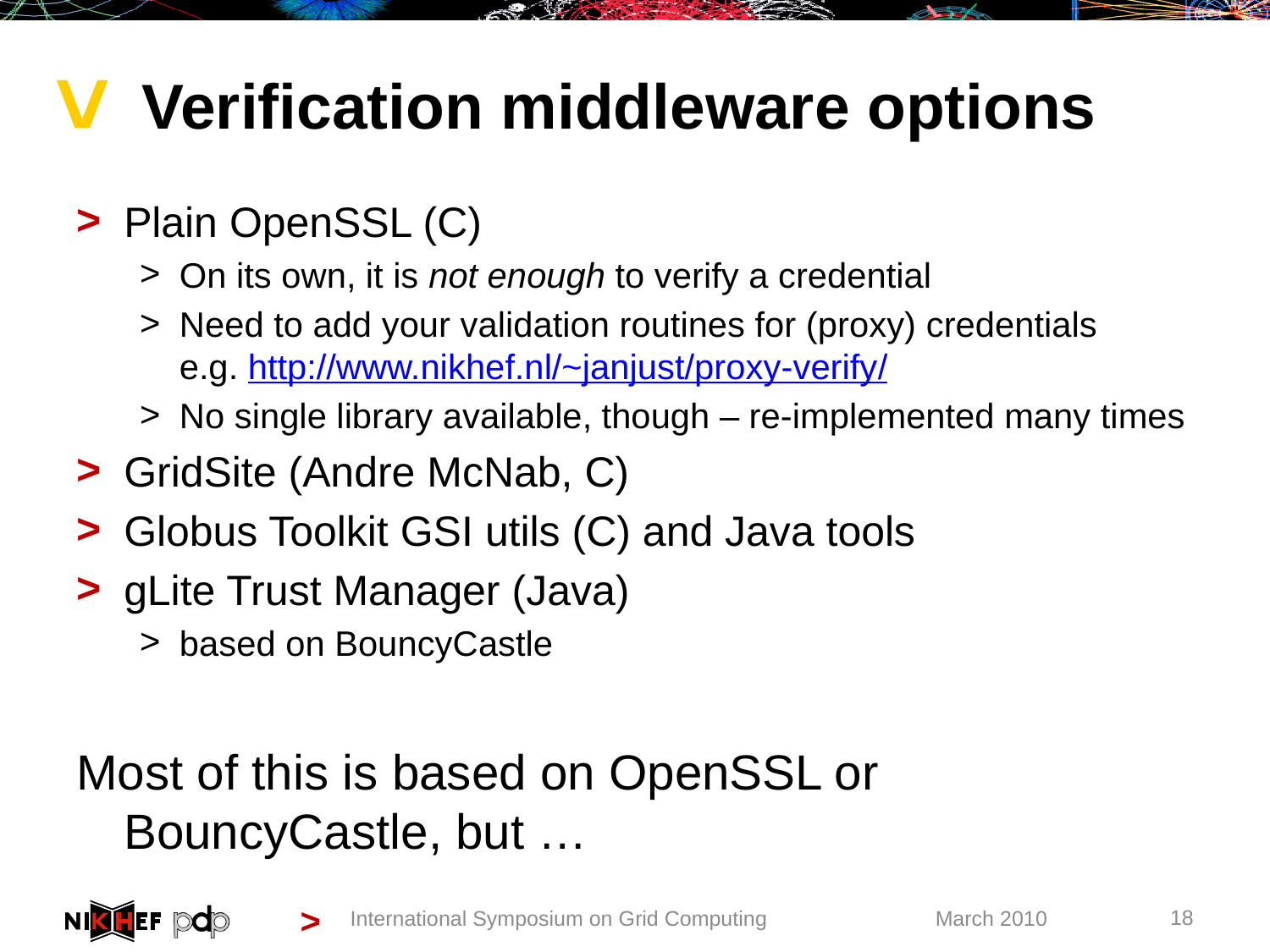

# Verification middleware options
Plain OpenSSL (C)
On its own, it is not enough to verify a credential
Need to add your validation routines for (proxy) credentials
e.g. http://www.nikhef.nl/~janjust/proxy-verify/
No single library available, though – re-implemented many times
GridSite (Andre McNab, C)
Globus Toolkit GSI utils (C) and Java tools
gLite Trust Manager (Java)
based on BouncyCastle

Most of this is based on OpenSSL or BouncyCastle, but …
International Symposium on Grid Computing
March 2010
18